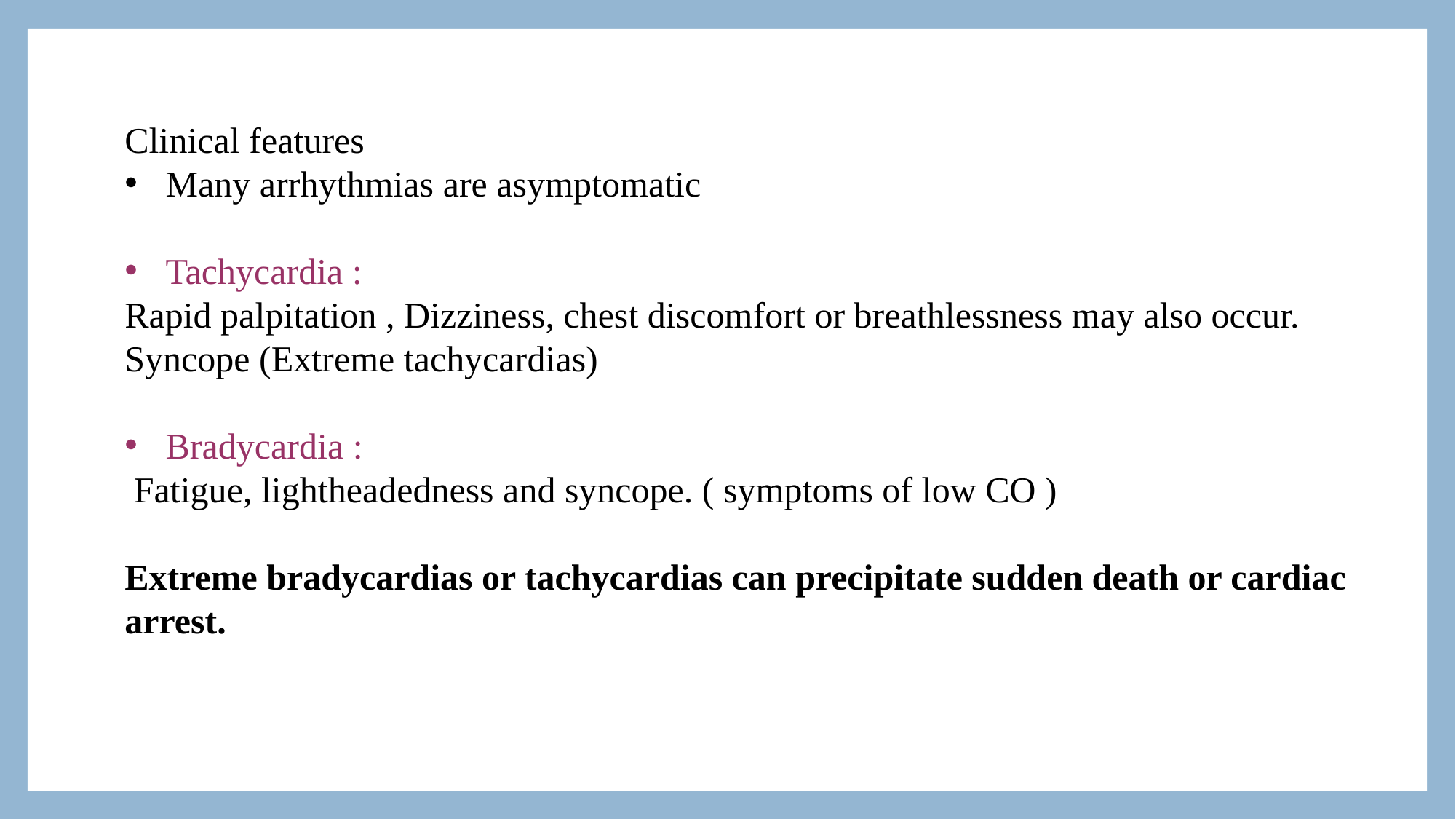

Clinical features
Many arrhythmias are asymptomatic

Tachycardia :
Rapid palpitation , Dizziness, chest discomfort or breathlessness may also occur.
Syncope (Extreme tachycardias)

Bradycardia :
 Fatigue, lightheadedness and syncope. ( symptoms of low CO )

Extreme bradycardias or tachycardias can precipitate sudden death or cardiac arrest.